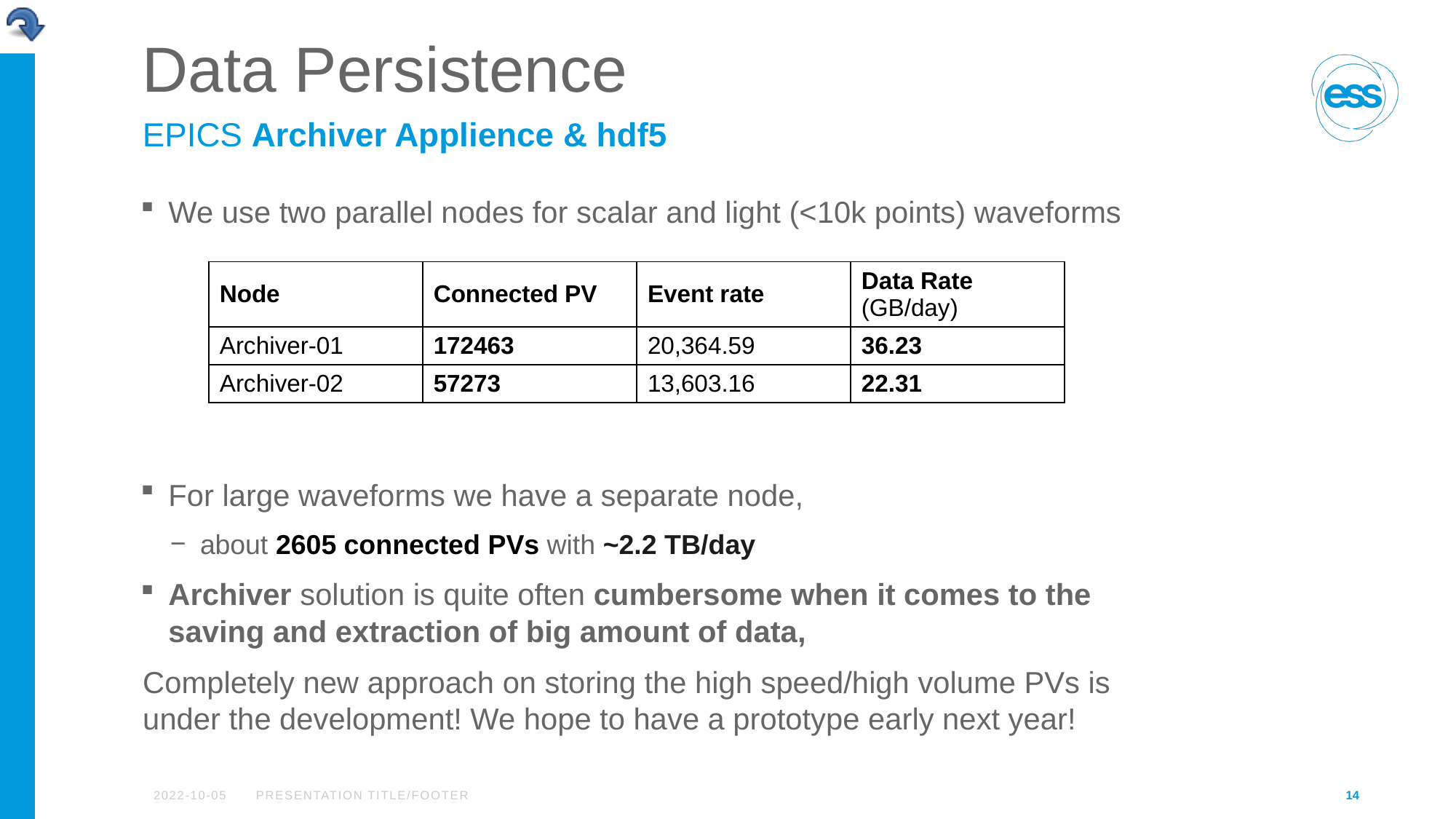

# Data Persistence
EPICS Archiver Applience & hdf5
We use two parallel nodes for scalar and light (<10k points) waveforms

For large waveforms we have a separate node,
about 2605 connected PVs with ~2.2 TB/day
Archiver solution is quite often cumbersome when it comes to the saving and extraction of big amount of data,
Completely new approach on storing the high speed/high volume PVs is under the development! We hope to have a prototype early next year!
| Node | Connected PV | Event rate | Data Rate (GB/day) |
| --- | --- | --- | --- |
| Archiver-01 | 172463 | 20,364.59 | 36.23 |
| Archiver-02 | 57273 | 13,603.16 | 22.31 |
2022-10-05
PRESENTATION TITLE/FOOTER
14